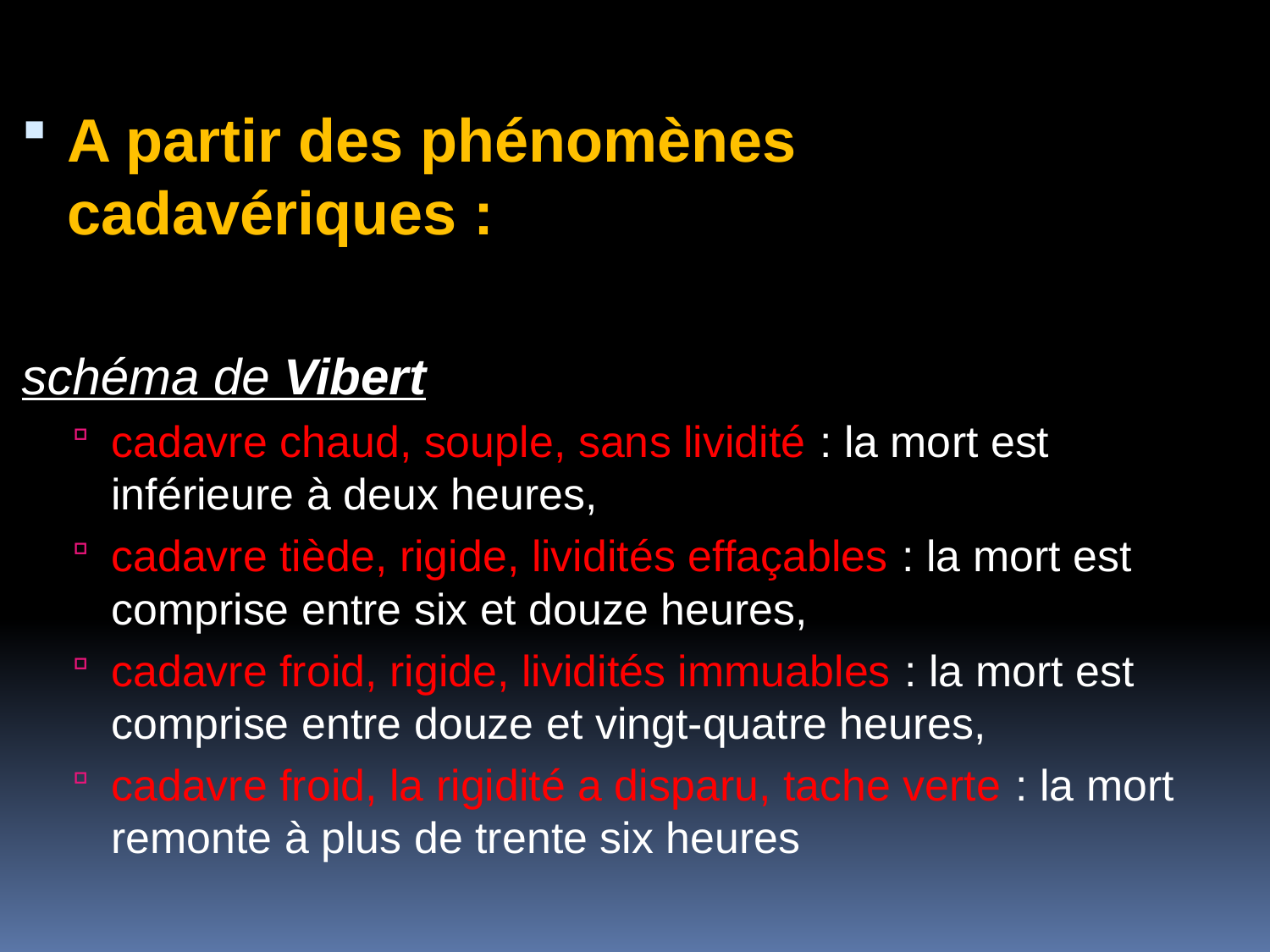

A partir des phénomènes cadavériques :

schéma de Vibert
cadavre chaud, souple, sans lividité : la mort est inférieure à deux heures,
cadavre tiède, rigide, lividités effaçables : la mort est comprise entre six et douze heures,
cadavre froid, rigide, lividités immuables : la mort est comprise entre douze et vingt-quatre heures,
cadavre froid, la rigidité a disparu, tache verte : la mort remonte à plus de trente six heures